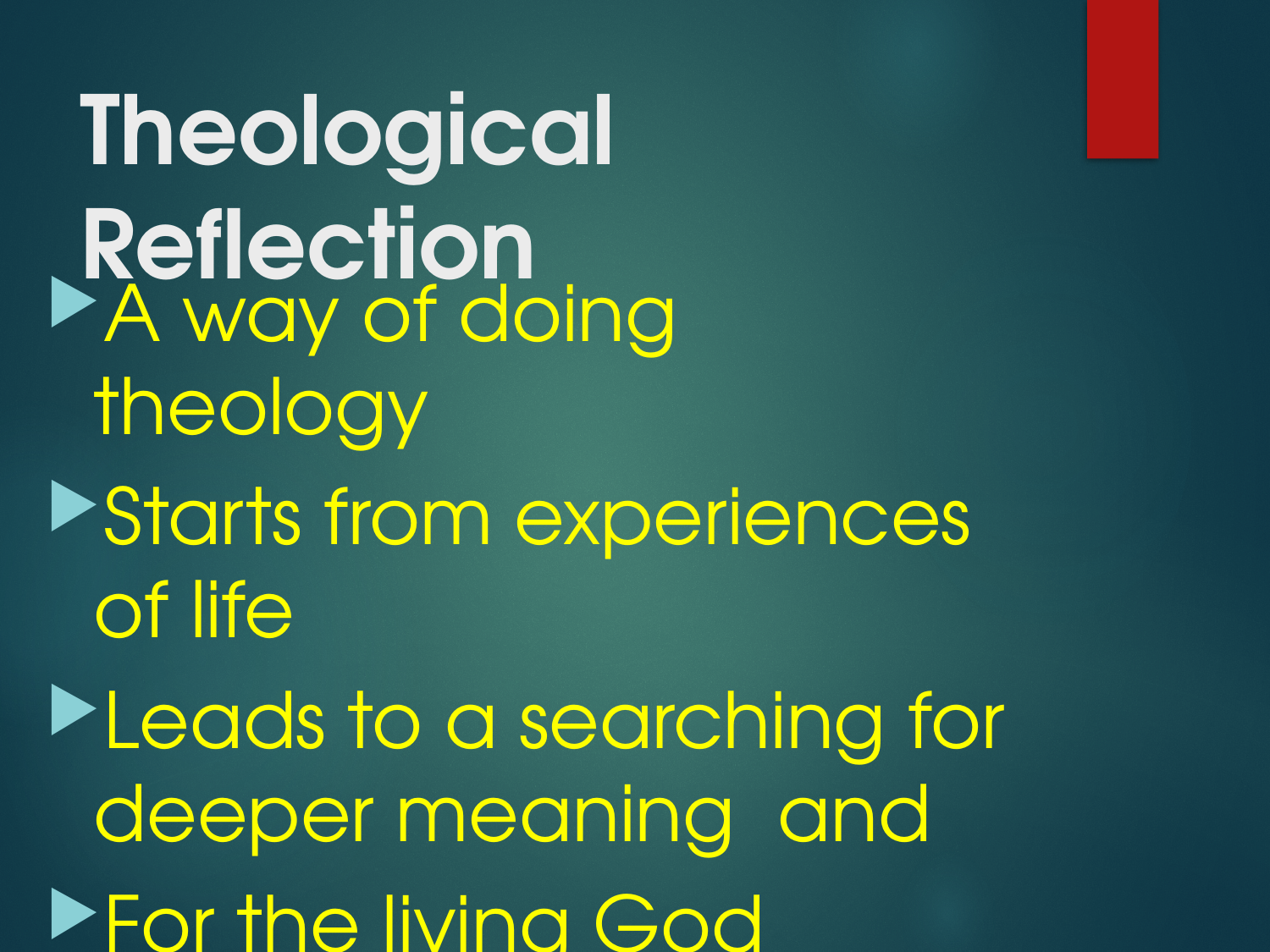

# Theological Reflection
A way of doing theology
Starts from experiences of life
Leads to a searching for deeper meaning  and
For the living God